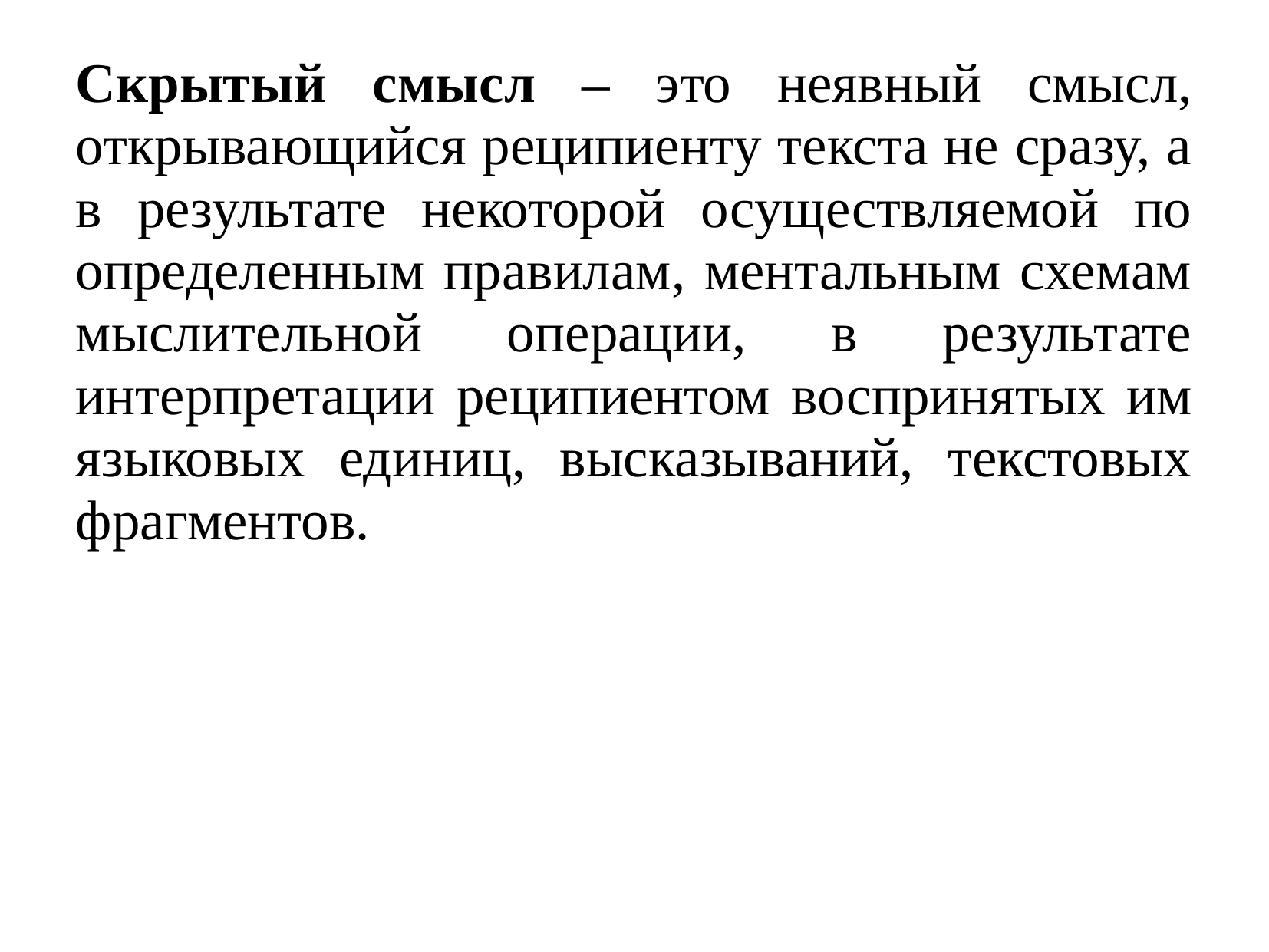

Скрытый смысл – это неявный смысл, открывающийся реципиенту текста не сразу, а в результате некоторой осуществляемой по определенным правилам, ментальным схемам мыслительной операции, в результате интерпретации реципиентом воспринятых им языковых единиц, высказываний, текстовых фрагментов.